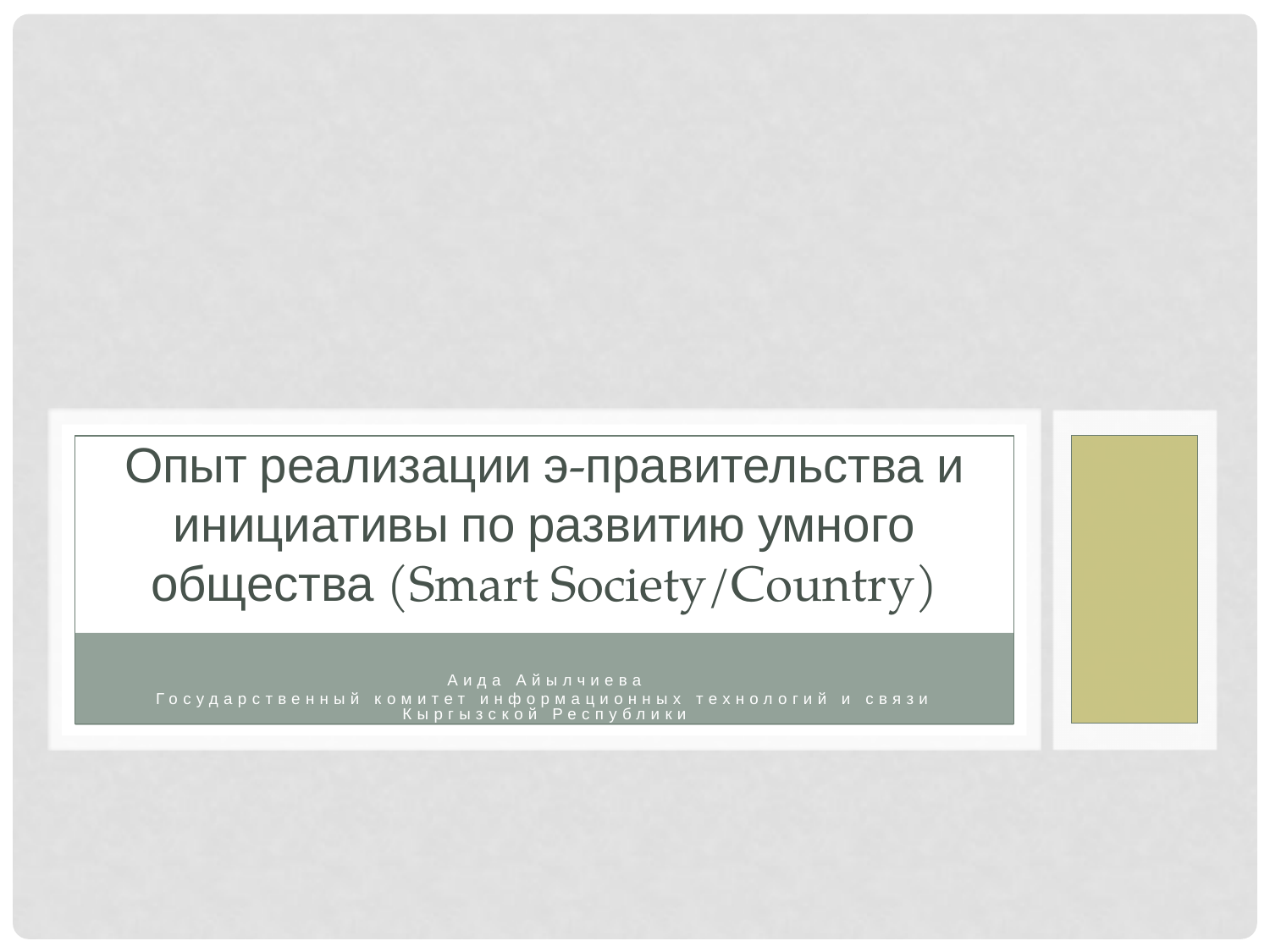

# Опыт реализации э-правительства и инициативы по развитию умного общества (Smart Society/Country)

Аида Айылчиева
Государственный комитет информационных технологий и связи Кыргызской Республики